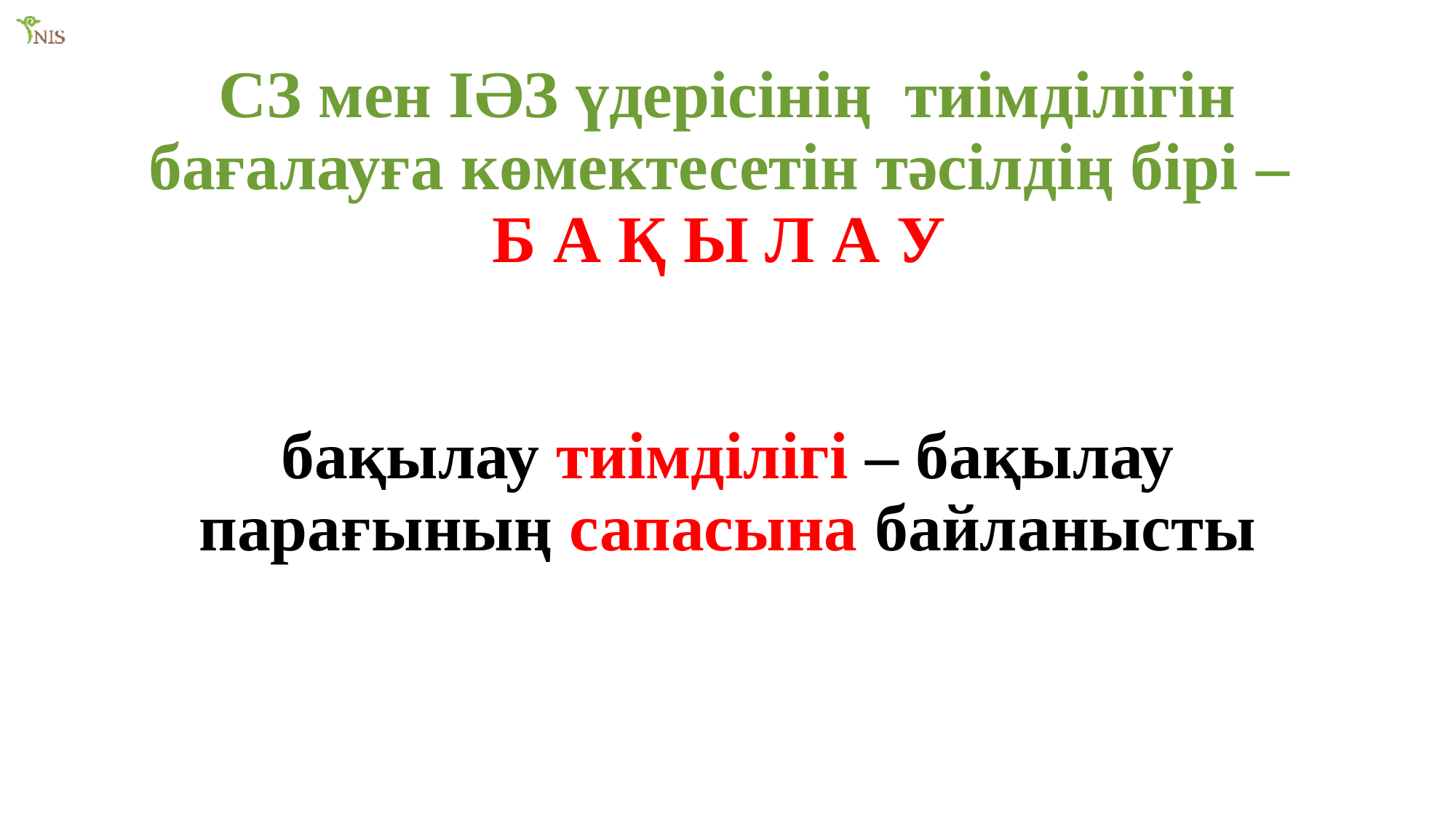

# СЗ мен ІӘЗ үдерісінің  тиімділігін бағалауға көмектесетін тәсілдің бірі – Б А Қ Ы Л А У  бақылау тиімділігі – бақылау парағының сапасына байланысты